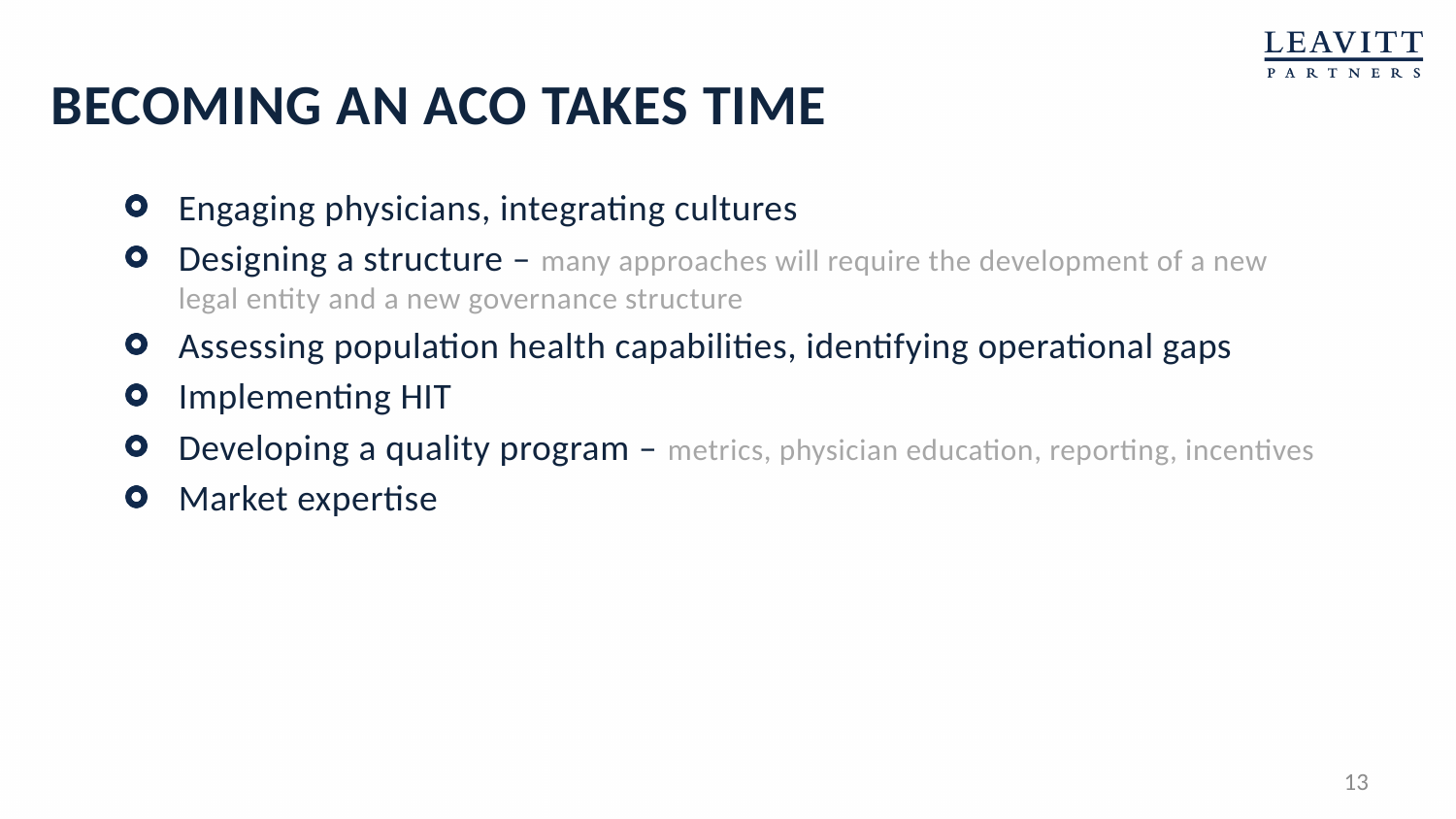

# Becoming an ACO Takes time
Engaging physicians, integrating cultures
Designing a structure – many approaches will require the development of a new legal entity and a new governance structure
Assessing population health capabilities, identifying operational gaps
Implementing HIT
Developing a quality program – metrics, physician education, reporting, incentives
Market expertise
13